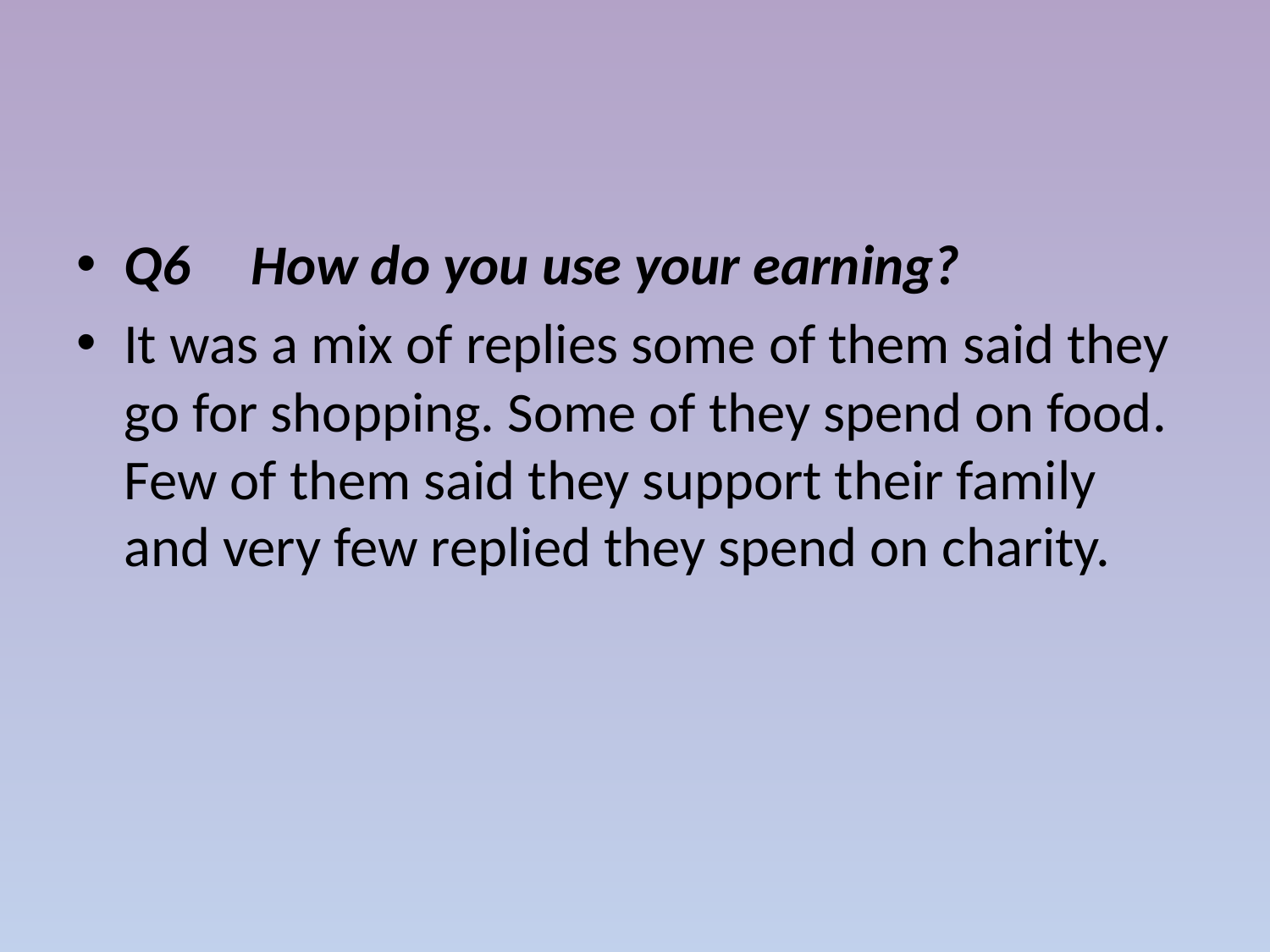

#
Q6	How do you use your earning?
It was a mix of replies some of them said they go for shopping. Some of they spend on food. Few of them said they support their family and very few replied they spend on charity.